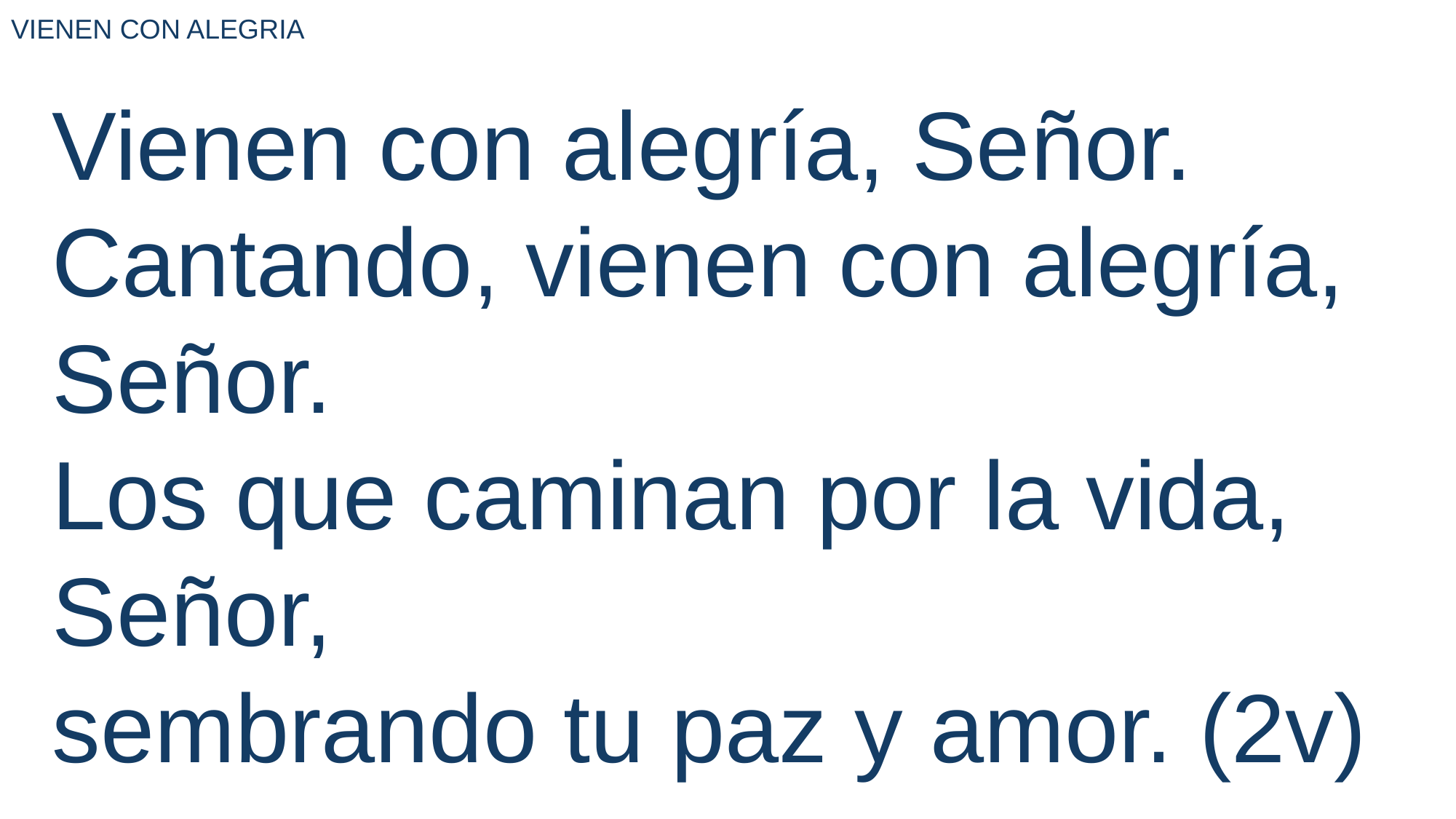

VIENEN CON ALEGRIA
Vienen con alegría, Señor.
Cantando, vienen con alegría, Señor.
Los que caminan por la vida, Señor,
sembrando tu paz y amor. (2v)